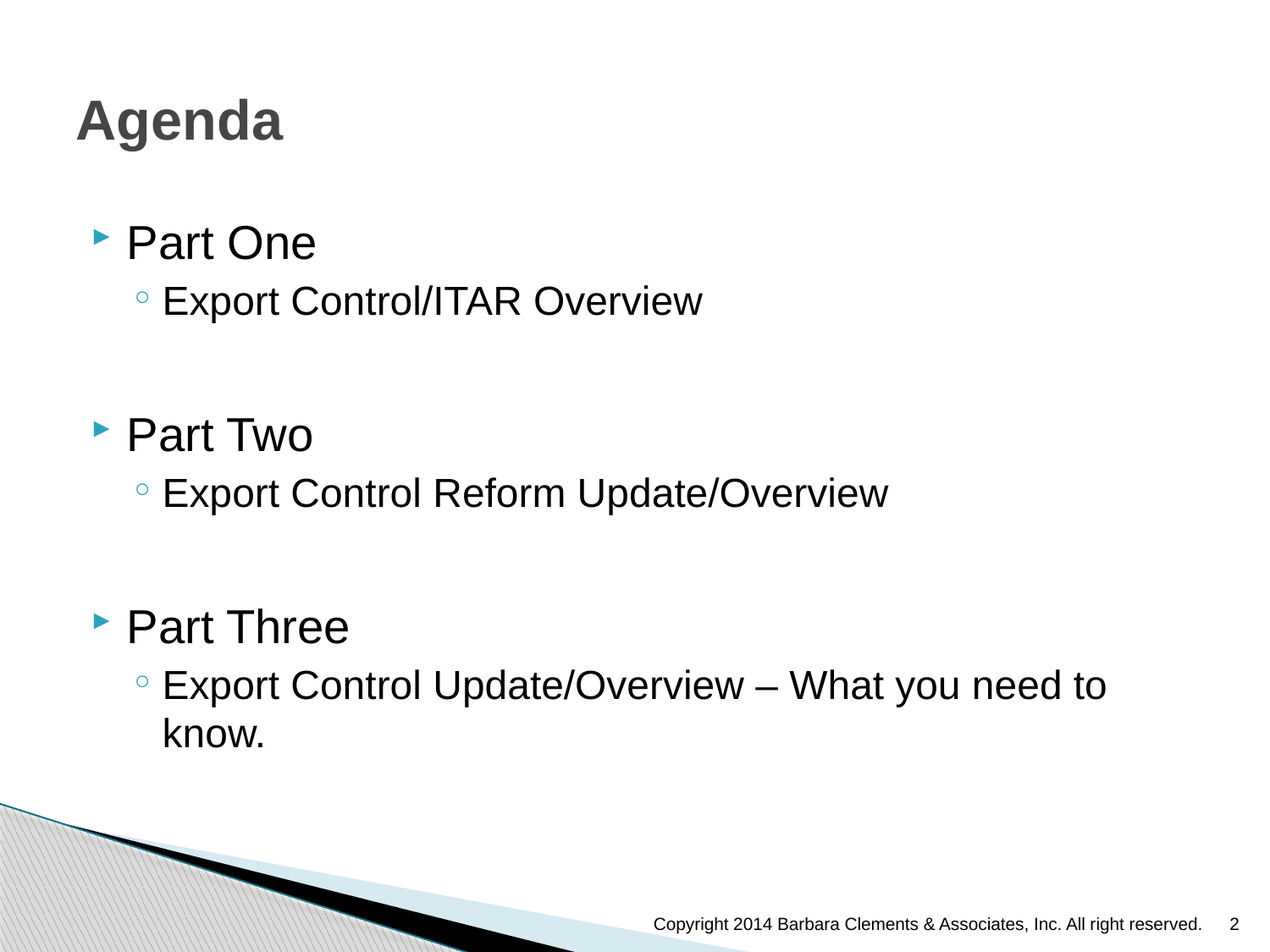

# Agenda
Part One
Export Control/ITAR Overview

Part Two
Export Control Reform Update/Overview

Part Three
Export Control Update/Overview – What you need to know.
Copyright 2014 Barbara Clements & Associates, Inc. All right reserved.
2